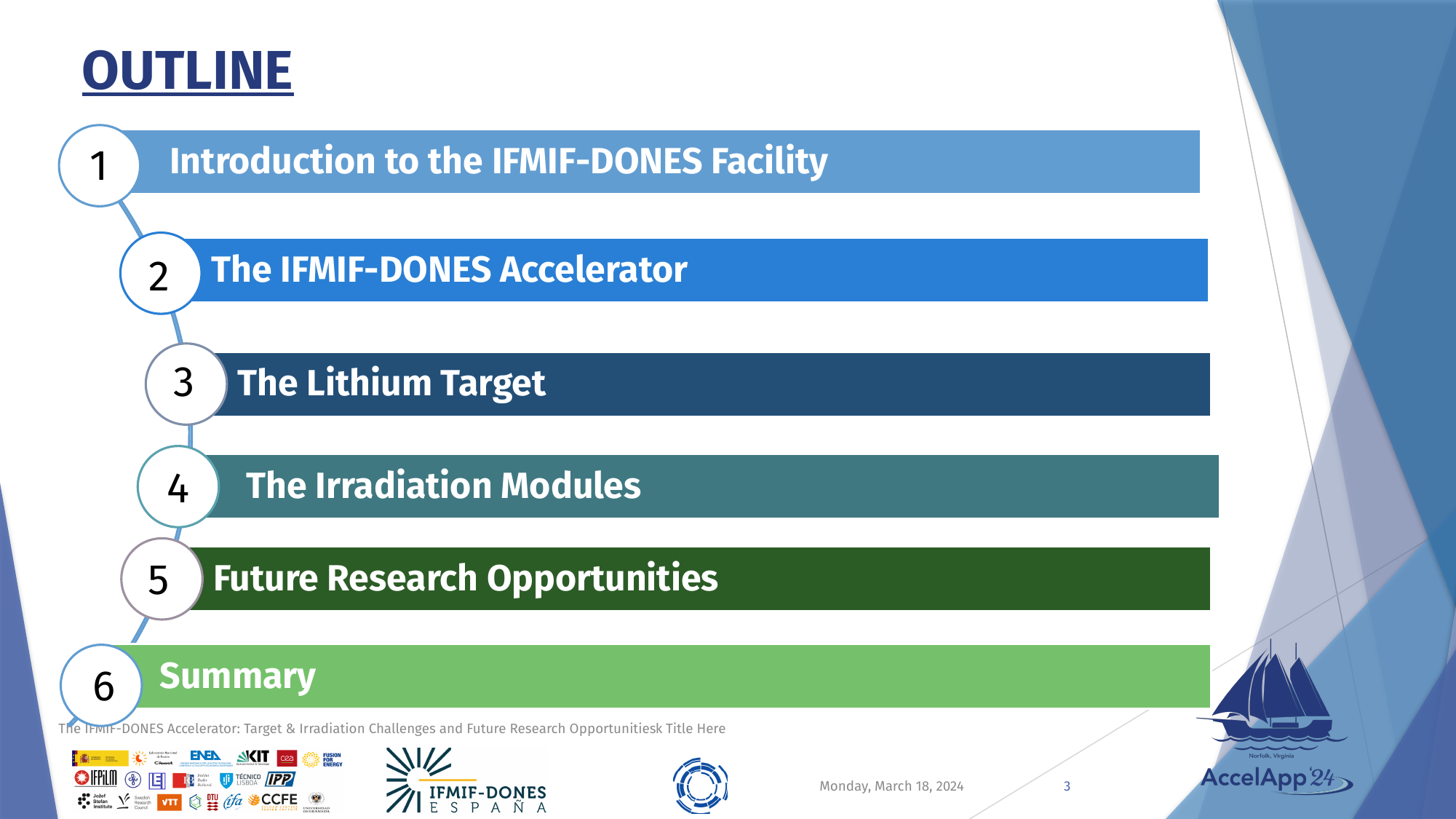

# OUTLINE
Introduction to the IFMIF-DONES Facility
The IFMIF-DONES Accelerator
The Lithium Target
The Irradiation Modules
Future Research Opportunities
Summary
1
2
3
4
5
6
The IFMIF-DONES Accelerator: Target & Irradiation Challenges and Future Research Opportunitiesk Title Here
3
Monday, March 18, 2024